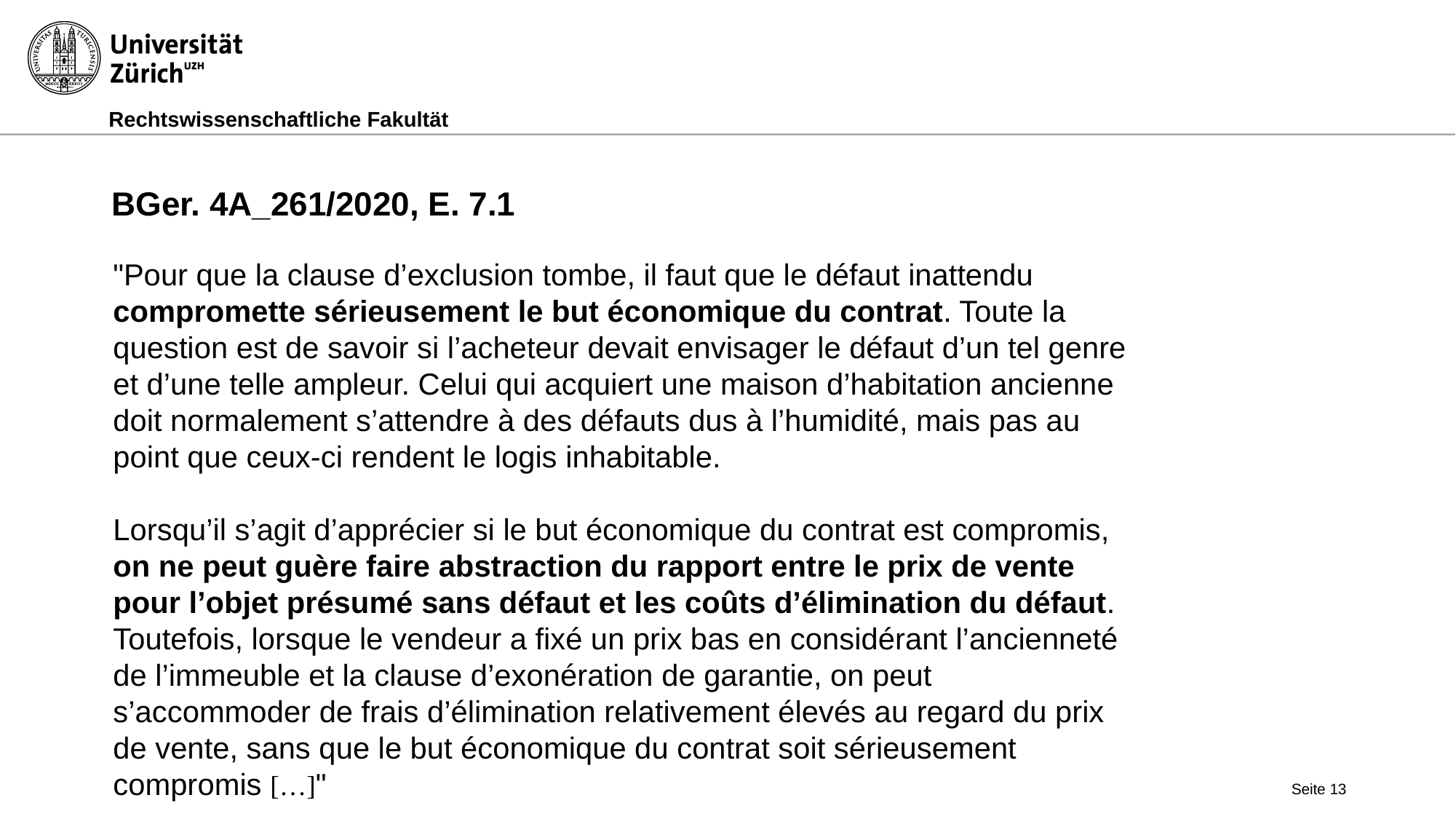

BGer. 4A_261/2020, E. 7.1

"Pour que la clause d’exclusion tombe, il faut que le défaut inattendu compromette sérieusement le but économique du contrat. Toute la question est de savoir si l’acheteur devait envisager le défaut d’un tel genre et d’une telle ampleur. Celui qui acquiert une maison d’habitation ancienne doit normalement s’attendre à des défauts dus à l’humidité, mais pas au point que ceux-ci rendent le logis inhabitable.
Lorsqu’il s’agit d’apprécier si le but économique du contrat est compromis, on ne peut guère faire abstraction du rapport entre le prix de vente pour l’objet présumé sans défaut et les coûts d’élimination du défaut. Toutefois, lorsque le vendeur a fixé un prix bas en considérant l’ancienneté de l’immeuble et la clause d’exonération de garantie, on peut s’accommoder de frais d’élimination relativement élevés au regard du prix de vente, sans que le but économique du contrat soit sérieusement compromis […]"

Seite 13